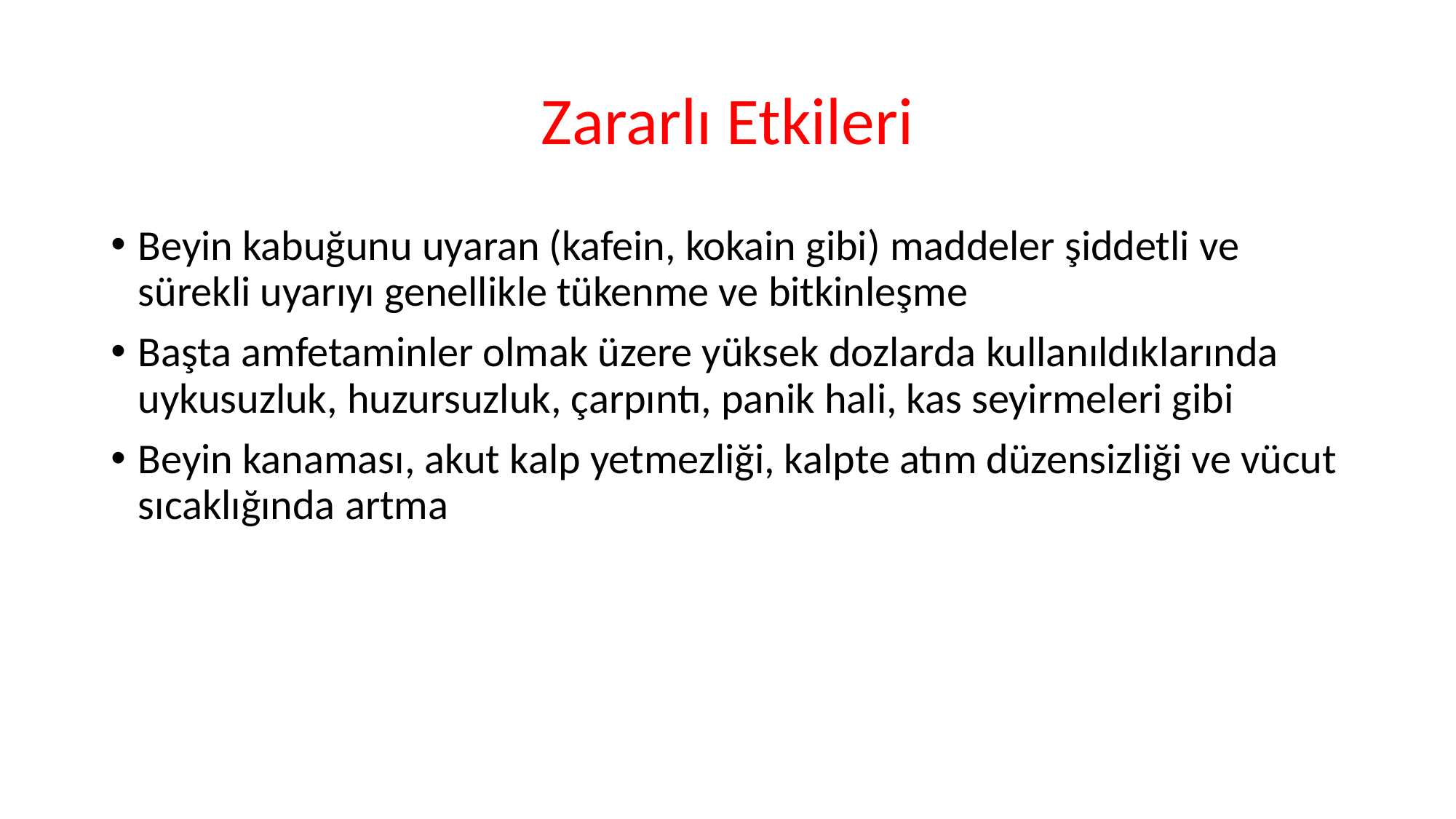

# Zararlı Etkileri
Beyin kabuğunu uyaran (kafein, kokain gibi) maddeler şiddetli ve sürekli uyarıyı genellikle tükenme ve bitkinleşme
Başta amfetaminler olmak üzere yüksek dozlarda kullanıldıklarında uykusuzluk, huzursuzluk, çarpıntı, panik hali, kas seyirmeleri gibi
Beyin kanaması, akut kalp yetmezliği, kalpte atım düzensizliği ve vücut sıcaklığında artma